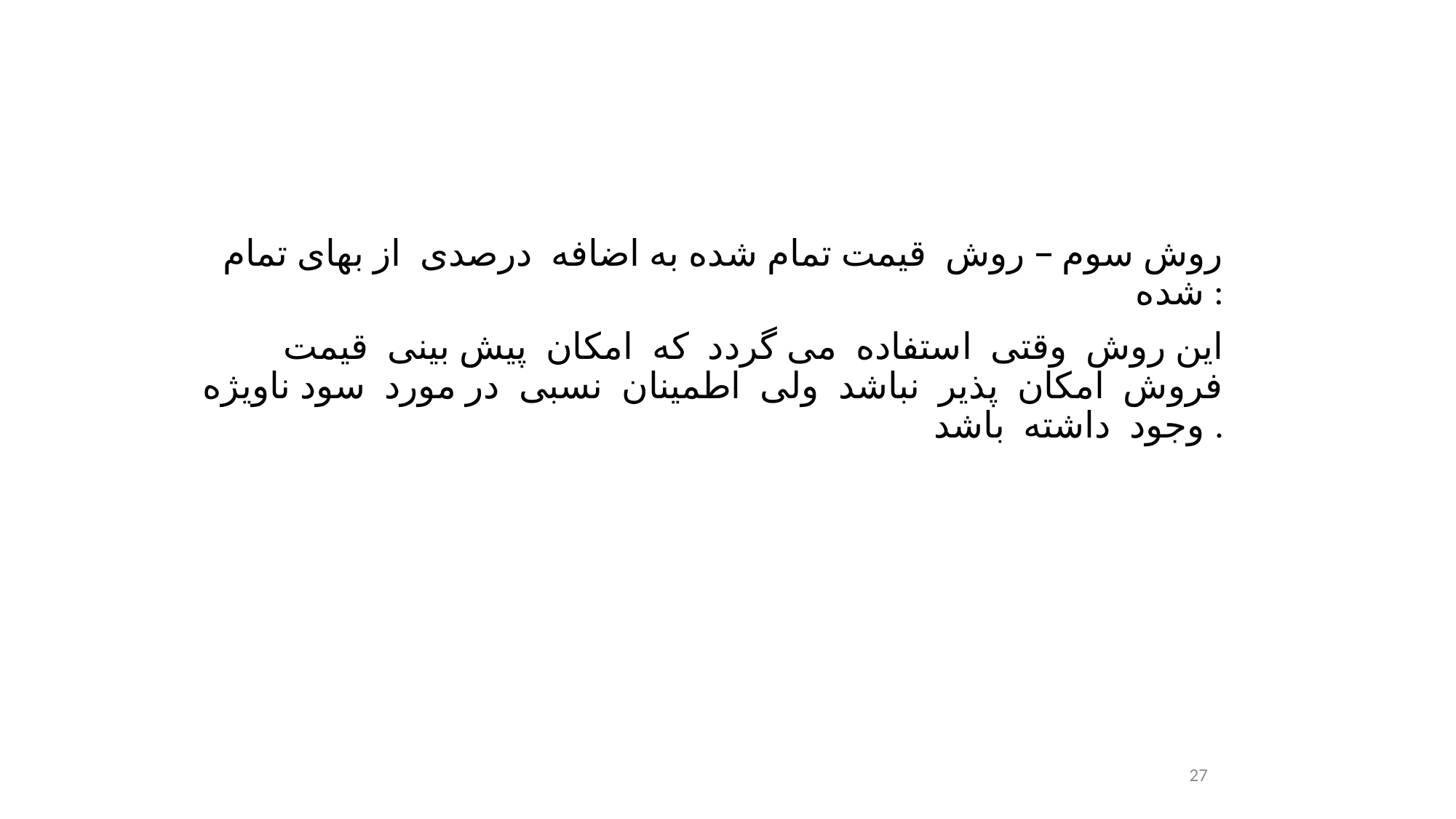

روش سوم – روش  قيمت تمام شده به اضافه  درصدی  از بهای تمام شده :
اين روش  وقتی  استفاده  می گردد  که  امکان  پيش بينی  قيمت فروش  امکان  پذير  نباشد  ولی  اطمينان  نسبی  در مورد  سود ناويژه  وجود  داشته  باشد .
27